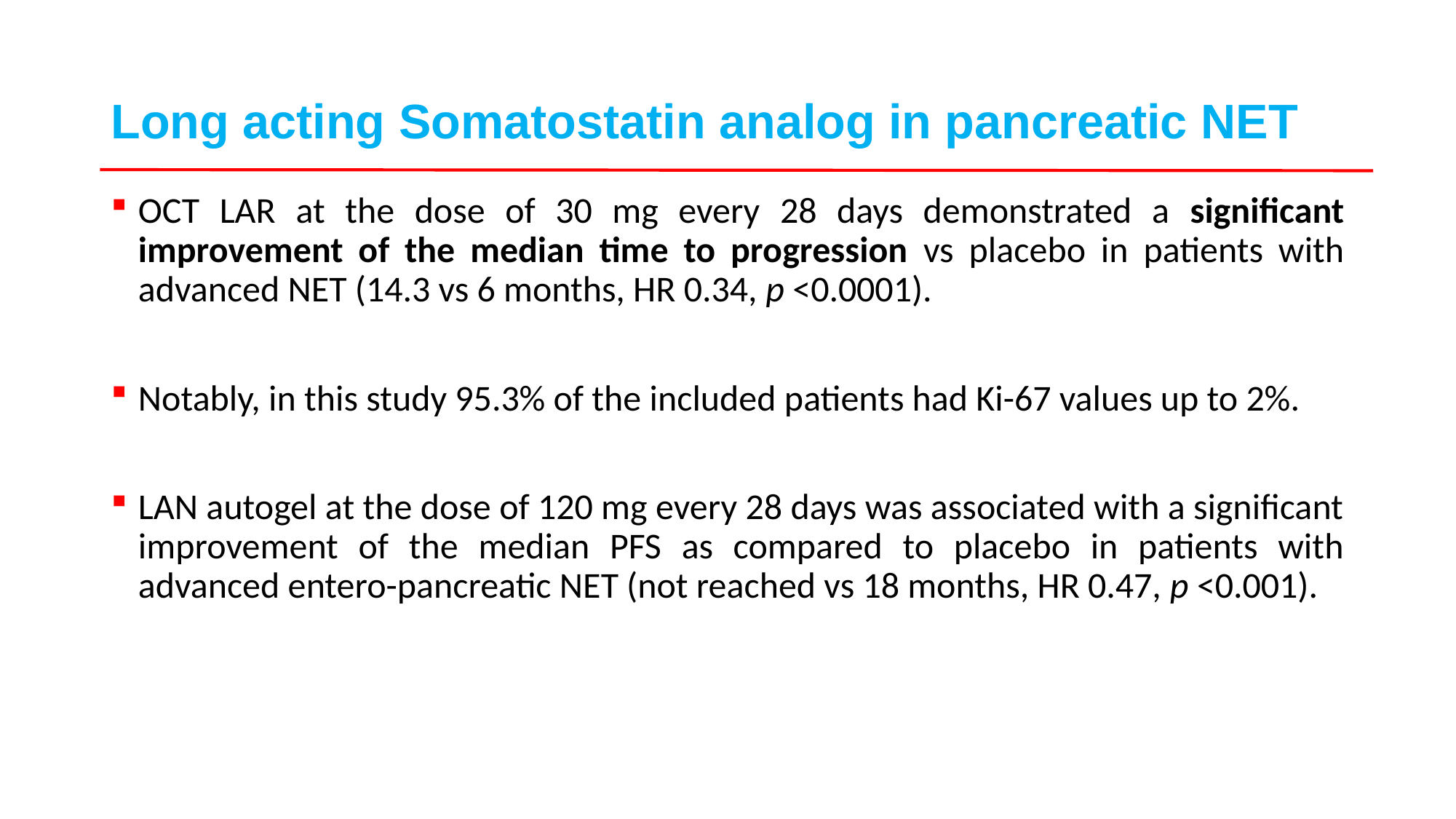

# Long acting Somatostatin analog in pancreatic NET
OCT LAR at the dose of 30 mg every 28 days demonstrated a significant improvement of the median time to progression vs placebo in patients with advanced NET (14.3 vs 6 months, HR 0.34, p <0.0001).

Notably, in this study 95.3% of the included patients had Ki-67 values up to 2%.

LAN autogel at the dose of 120 mg every 28 days was associated with a significant improvement of the median PFS as compared to placebo in patients with advanced entero-pancreatic NET (not reached vs 18 months, HR 0.47, p <0.001).